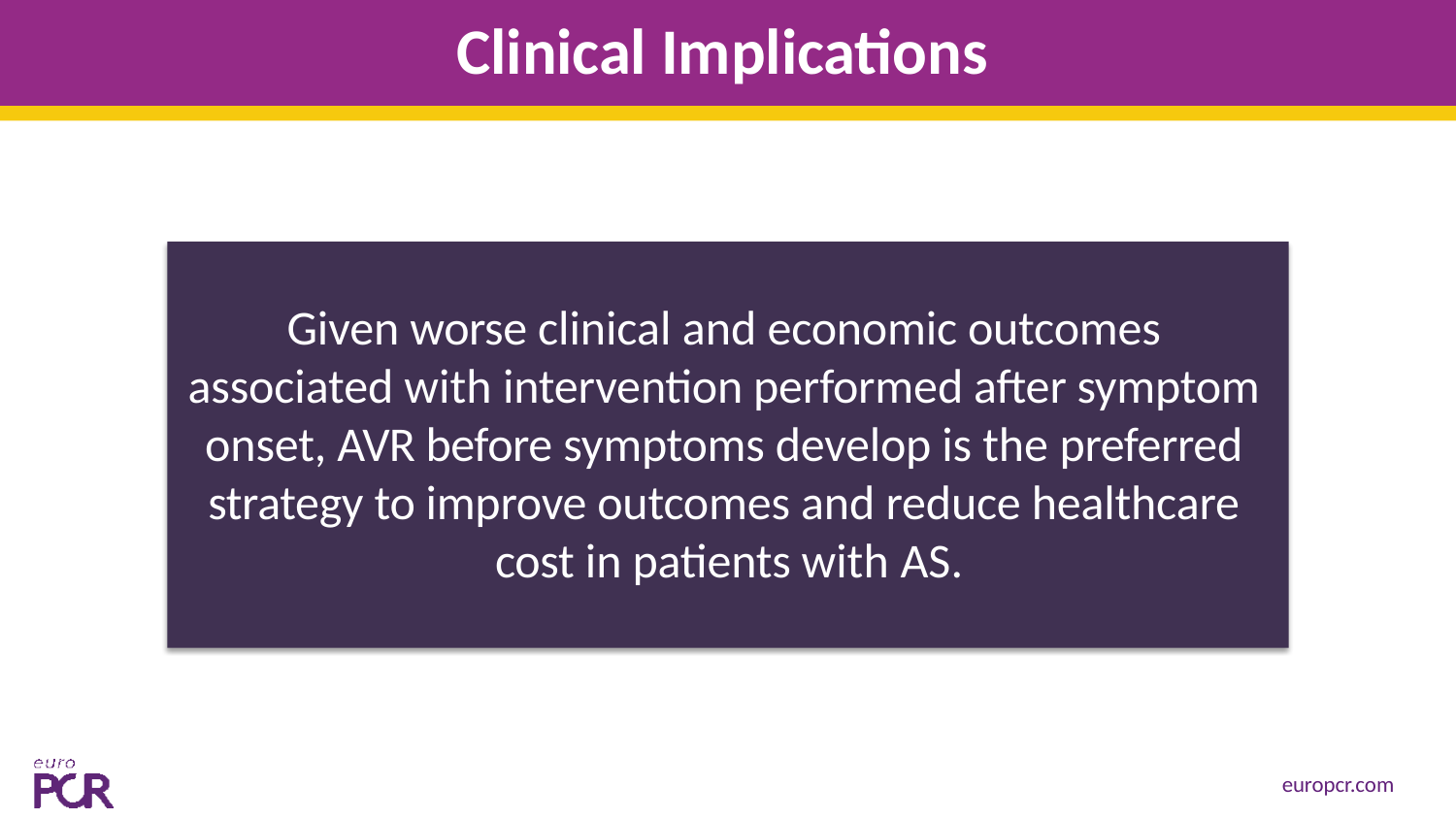

# Clinical Implications

Given worse clinical and economic outcomes  associated with intervention performed after symptom  onset, AVR before symptoms develop is the preferred  strategy to improve outcomes and reduce healthcare  cost in patients with AS.

europcr.com